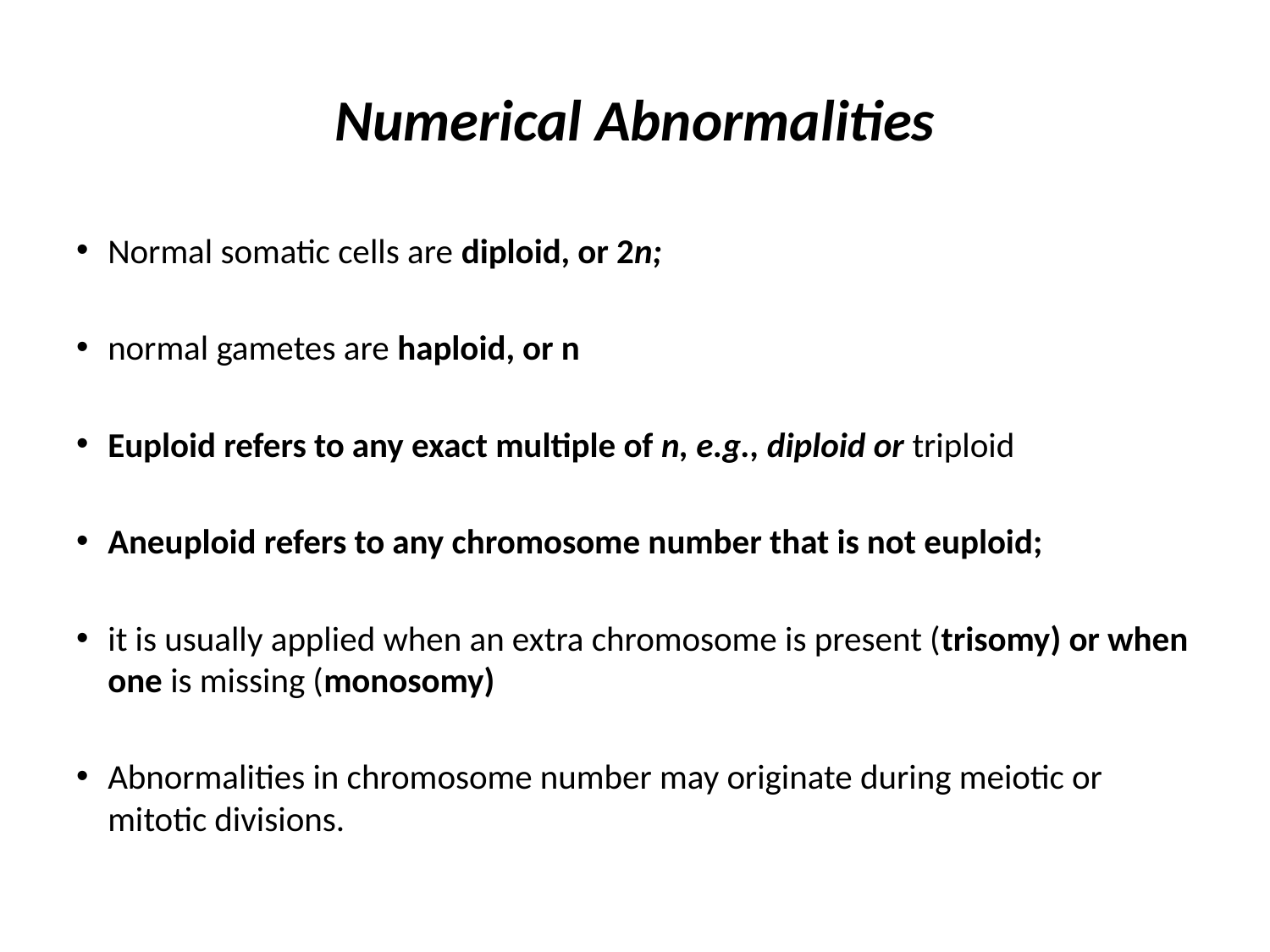

# Numerical Abnormalities
Normal somatic cells are diploid, or 2n;

normal gametes are haploid, or n

Euploid refers to any exact multiple of n, e.g., diploid or triploid

Aneuploid refers to any chromosome number that is not euploid;

it is usually applied when an extra chromosome is present (trisomy) or when one is missing (monosomy)

Abnormalities in chromosome number may originate during meiotic or mitotic divisions.